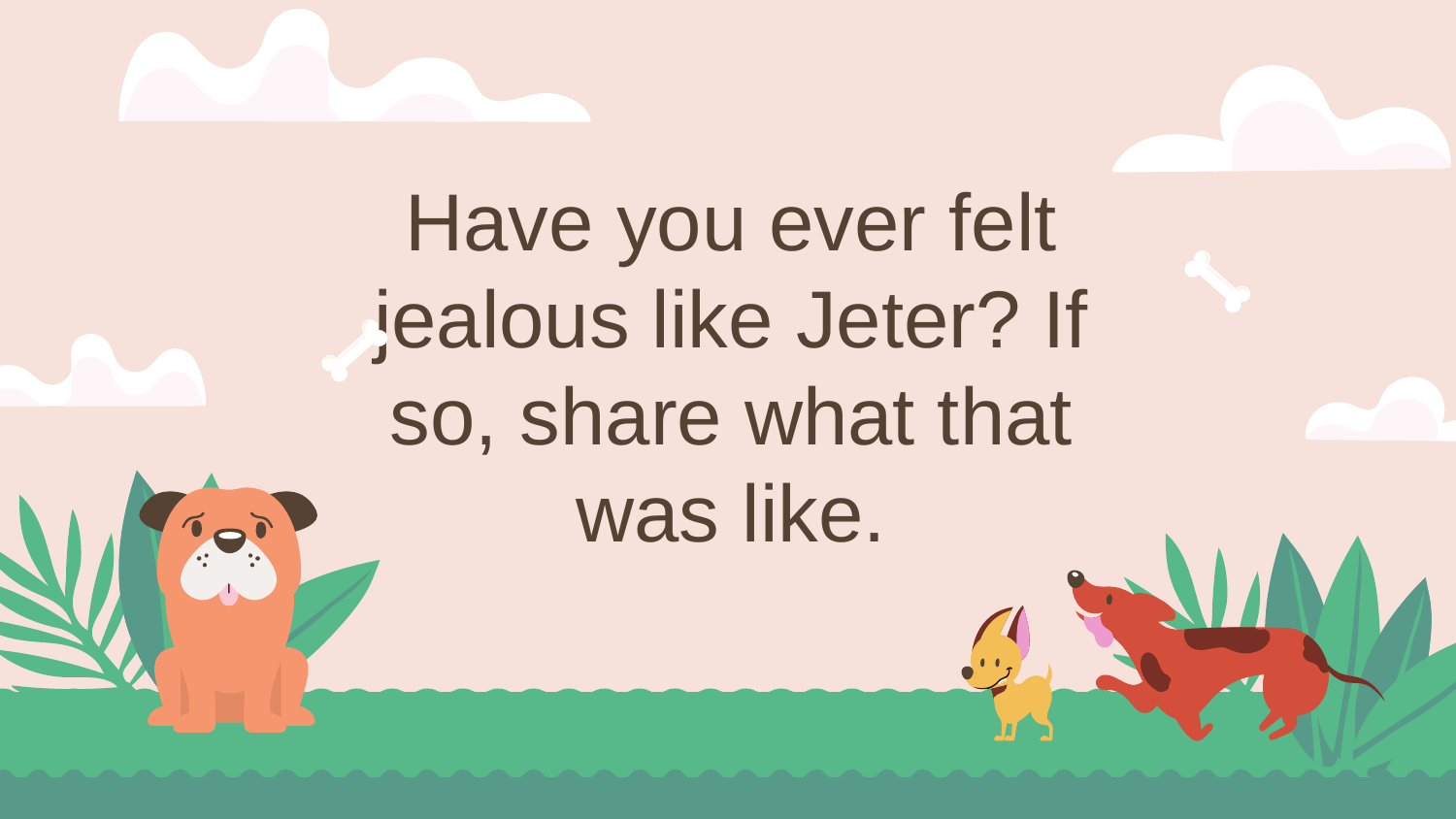

# Have you ever felt jealous like Jeter? If so, share what that was like.